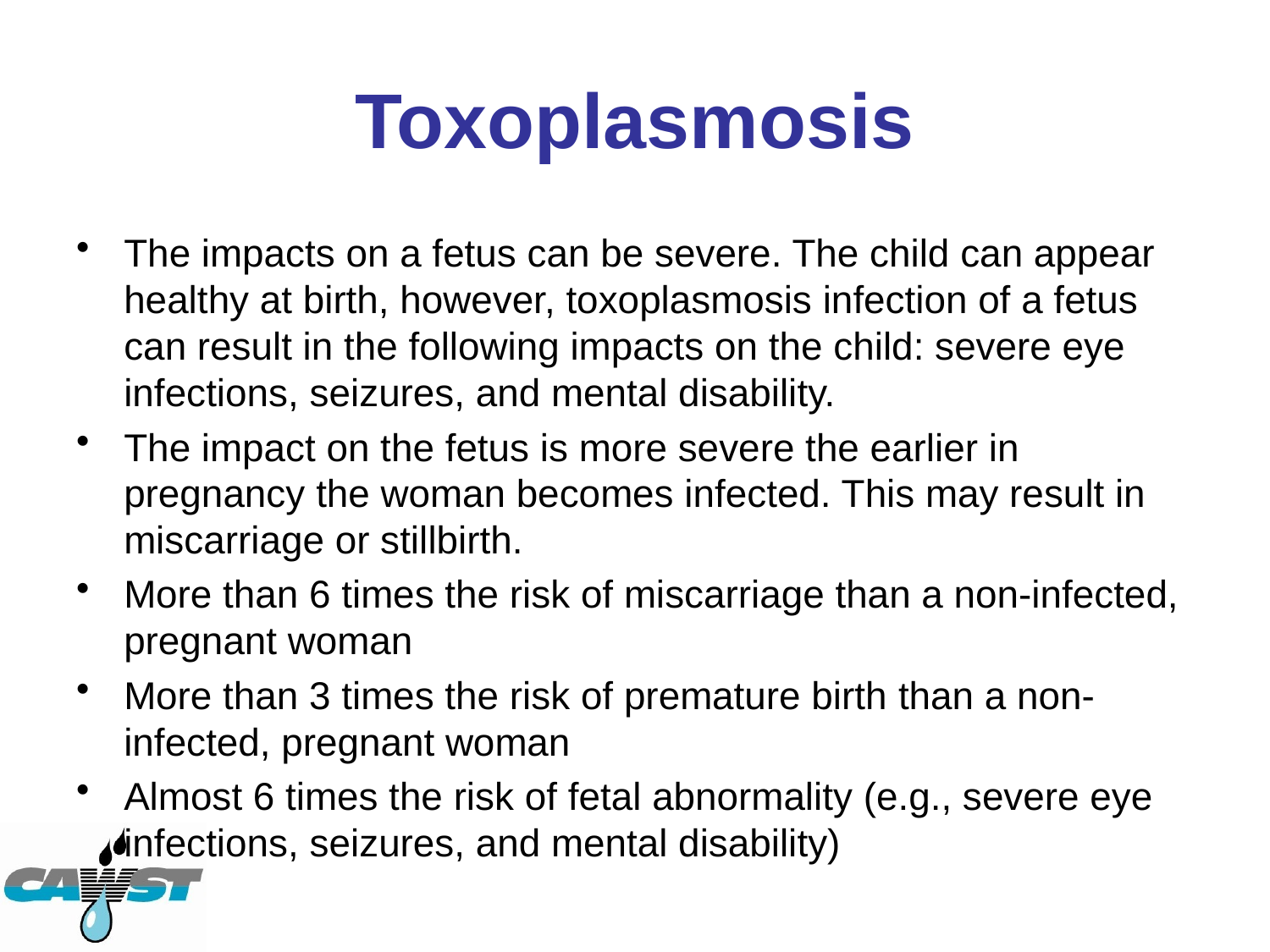

# Toxoplasmosis
The impacts on a fetus can be severe. The child can appear healthy at birth, however, toxoplasmosis infection of a fetus can result in the following impacts on the child: severe eye infections, seizures, and mental disability.
The impact on the fetus is more severe the earlier in pregnancy the woman becomes infected. This may result in miscarriage or stillbirth.
More than 6 times the risk of miscarriage than a non-infected, pregnant woman
More than 3 times the risk of premature birth than a non-infected, pregnant woman
Almost 6 times the risk of fetal abnormality (e.g., severe eye infections, seizures, and mental disability)